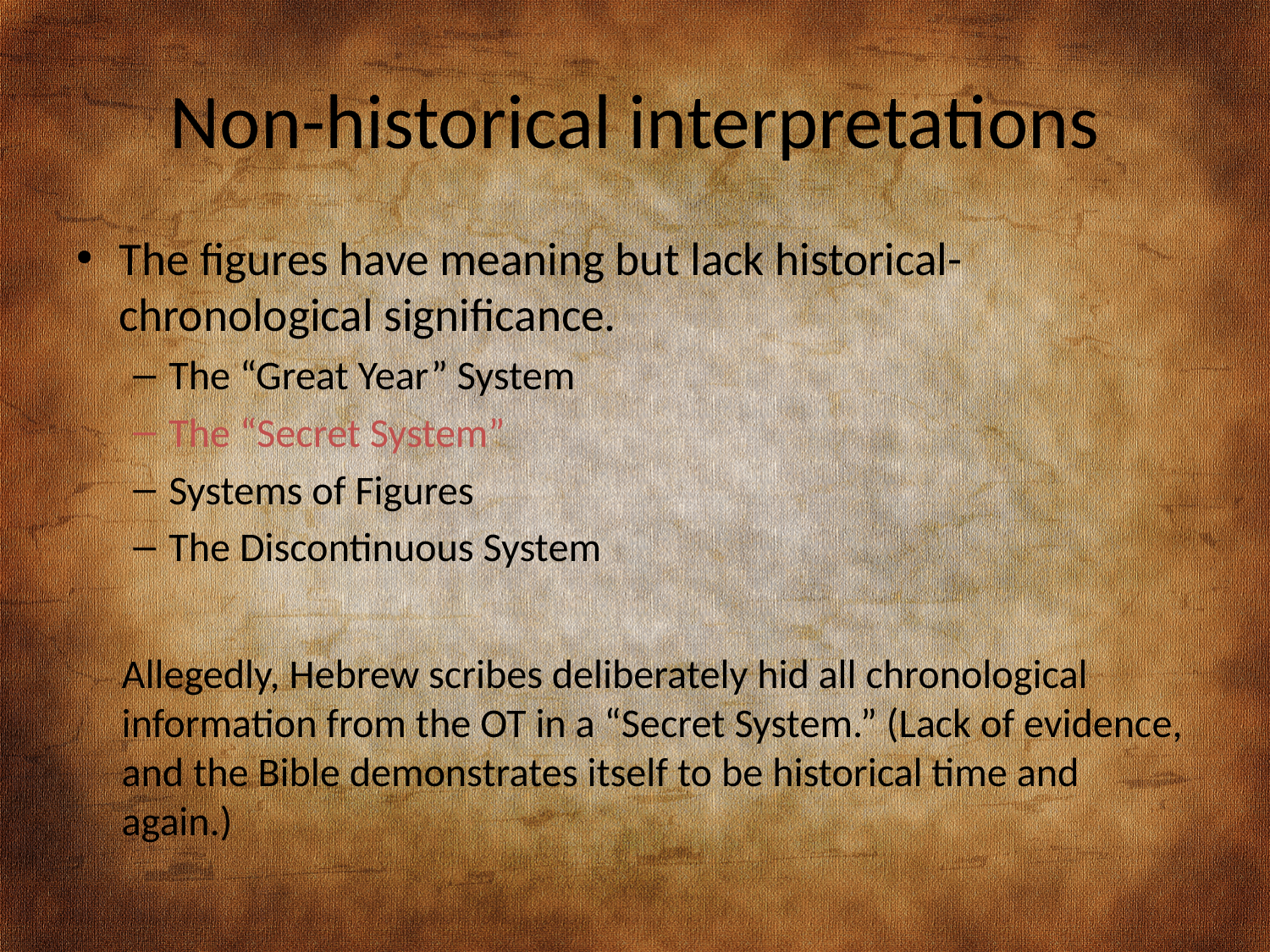

# Non-historical interpretations
The figures have meaning but lack historical-chronological significance.
The “Great Year” System
The “Secret System”
Systems of Figures
The Discontinuous System

Allegedly, Hebrew scribes deliberately hid all chronological information from the OT in a “Secret System.” (Lack of evidence, and the Bible demonstrates itself to be historical time and again.)